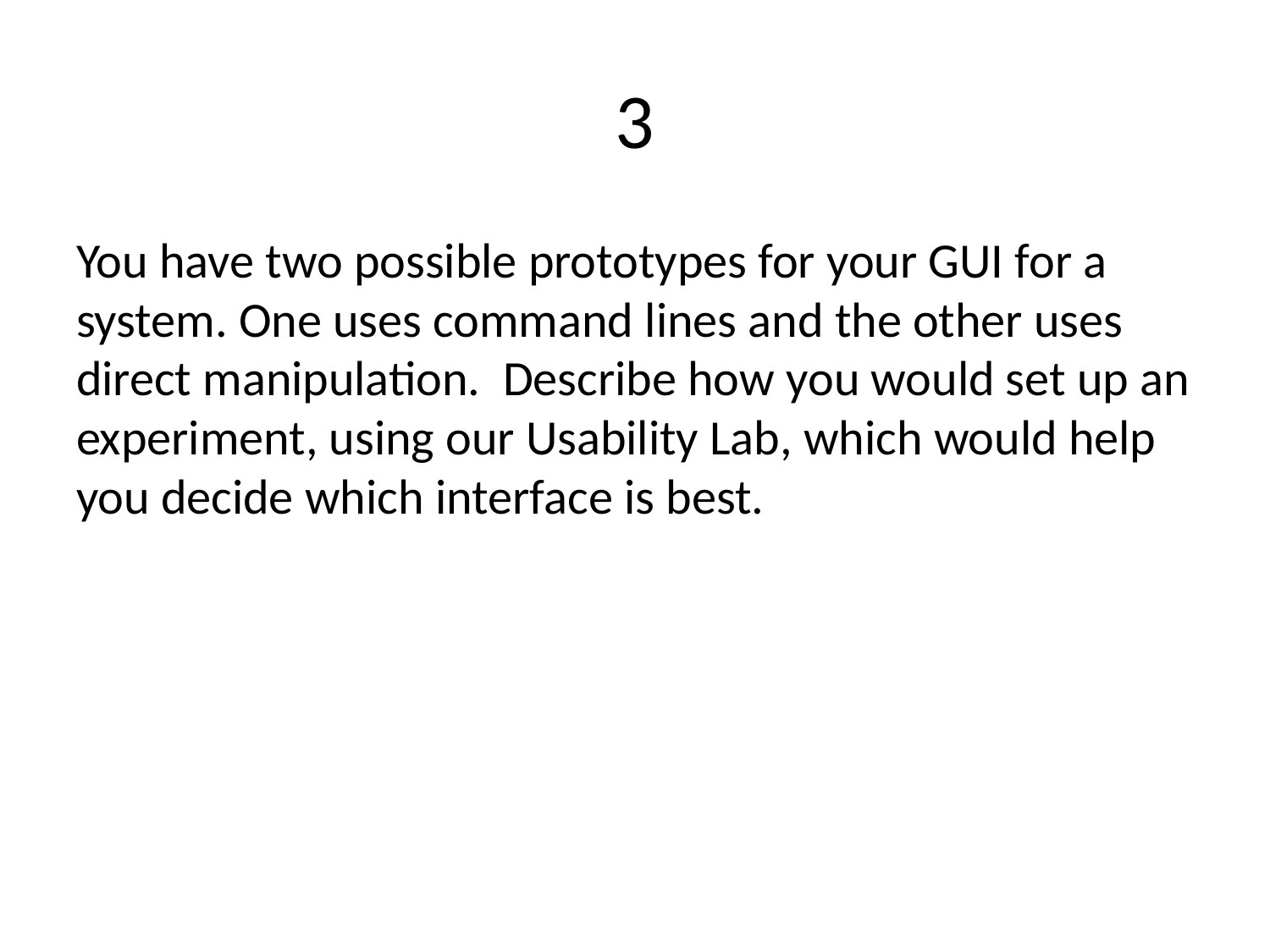

# 3
You have two possible prototypes for your GUI for a system. One uses command lines and the other uses direct manipulation.  Describe how you would set up an experiment, using our Usability Lab, which would help you decide which interface is best.